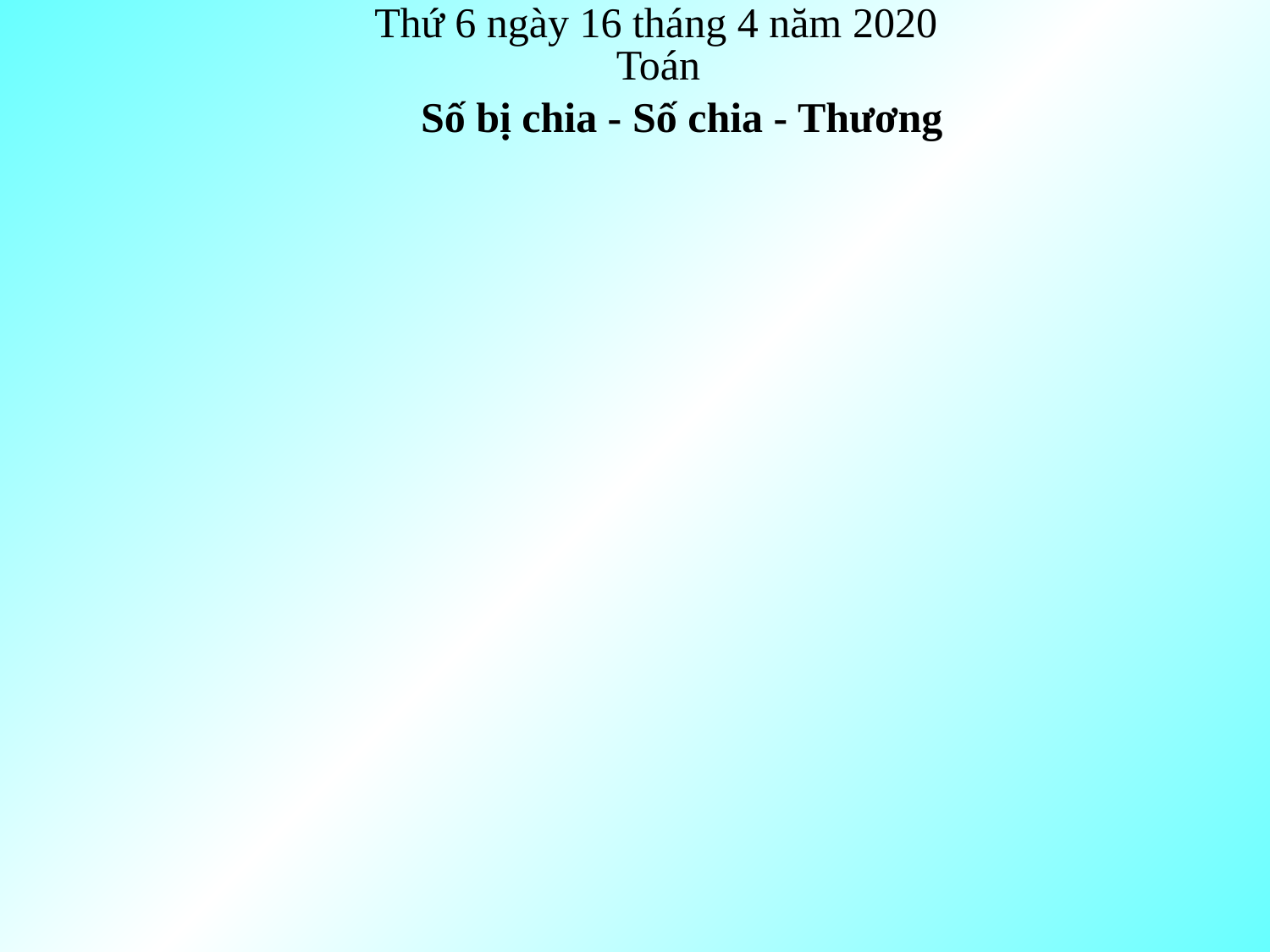

Thứ 6 ngày 16 tháng 4 năm 2020
Toán
Số bị chia - Số chia - Thương